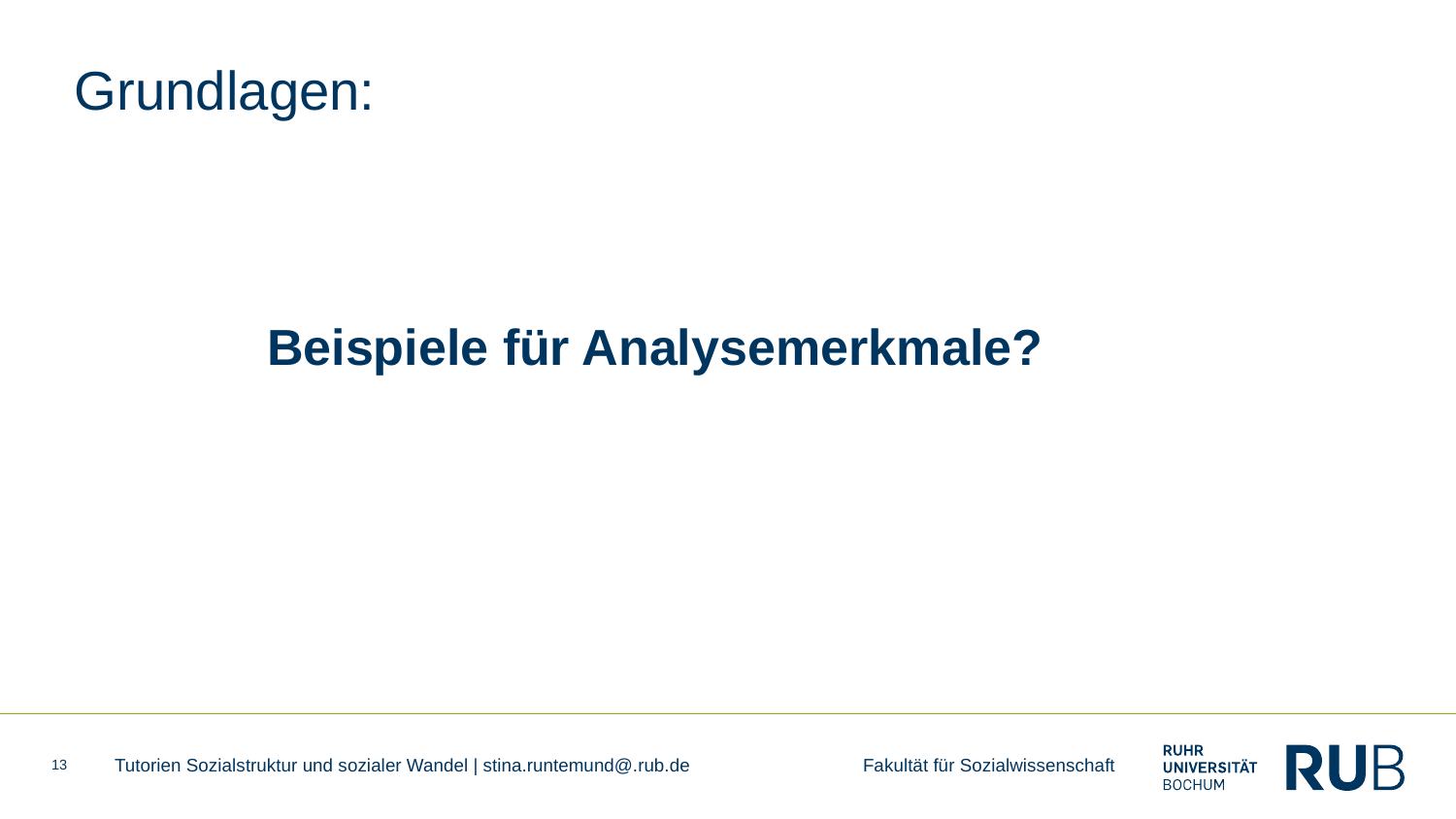

# Grundlagen:

Beispiele für Analysemerkmale?
13
Tutorien Sozialstruktur und sozialer Wandel | stina.runtemund@.rub.de                                  Fakultät für Sozialwissenschaft